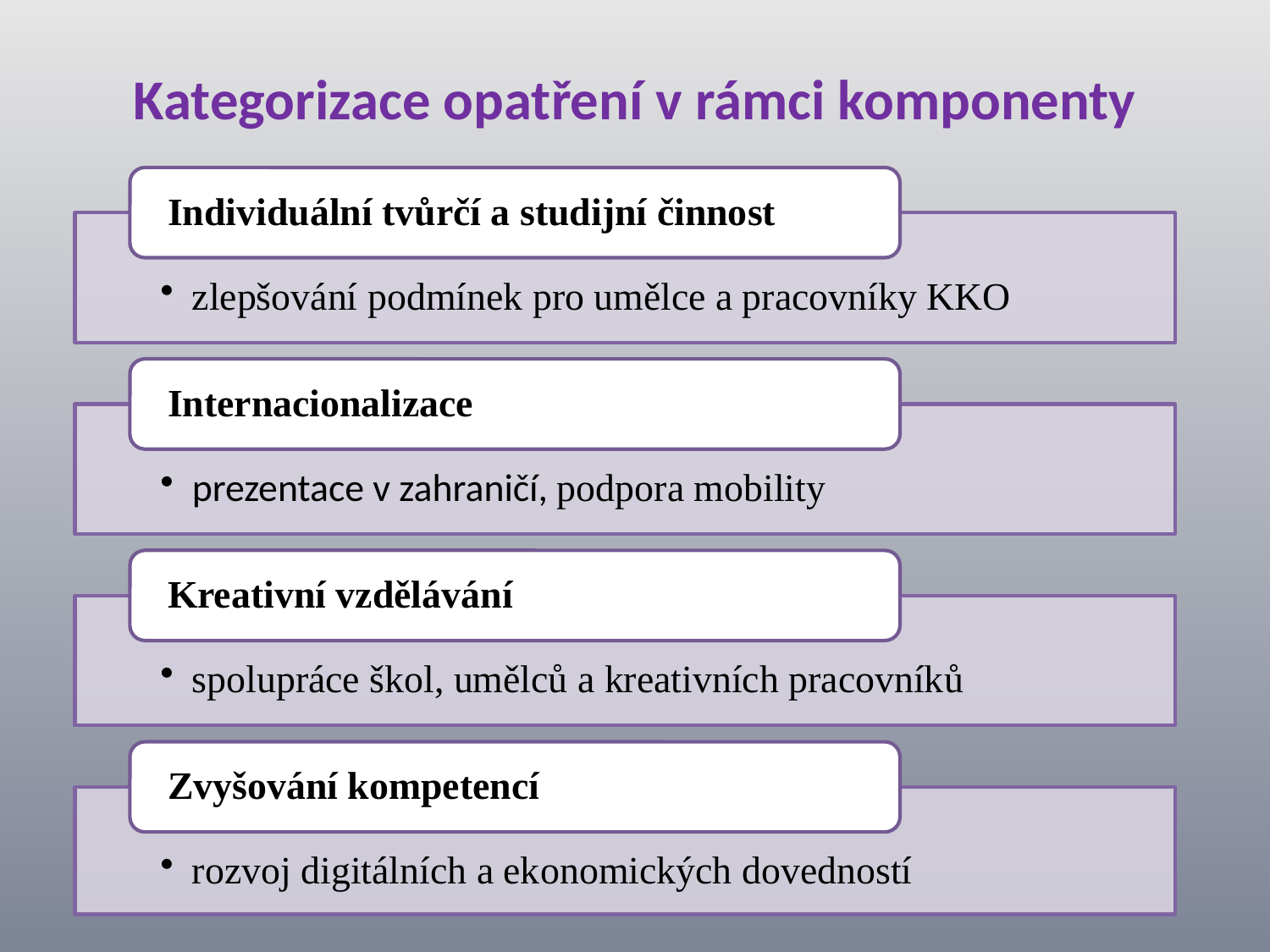

# Kategorizace opatření v rámci komponenty
zlepšování podmínek pro umělce a pracovníky KKO
Individuální tvůrčí a studijní činnost
prezentace v zahraničí, podpora mobility
Internacionalizace
spolupráce škol, umělců a kreativních pracovníků
Kreativní vzdělávání
rozvoj digitálních a ekonomických dovedností
Zvyšování kompetencí